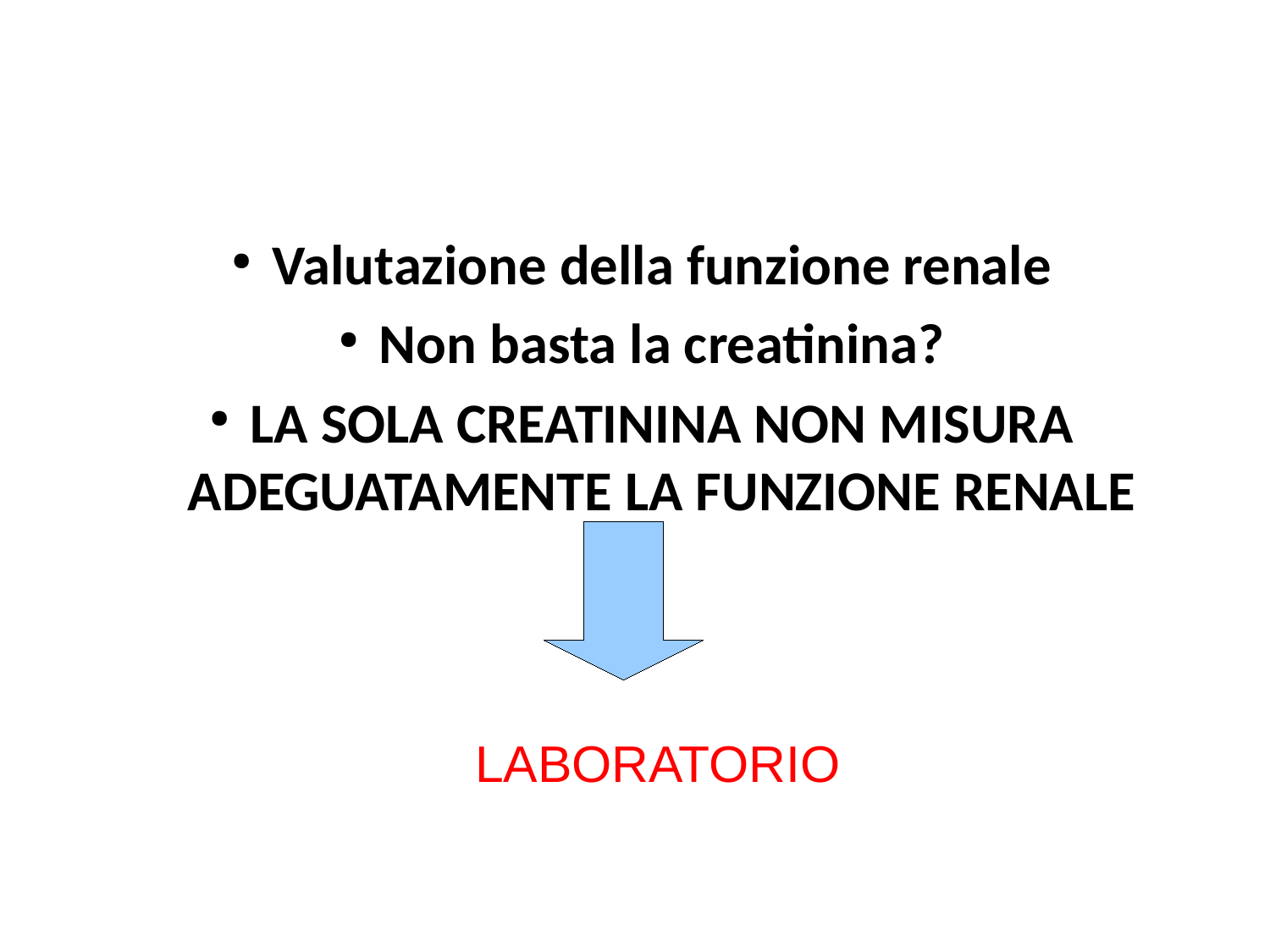

Valutazione della funzione renale
Non basta la creatinina?
LA SOLA CREATININA NON MISURA ADEGUATAMENTE LA FUNZIONE RENALE

LABORATORIO